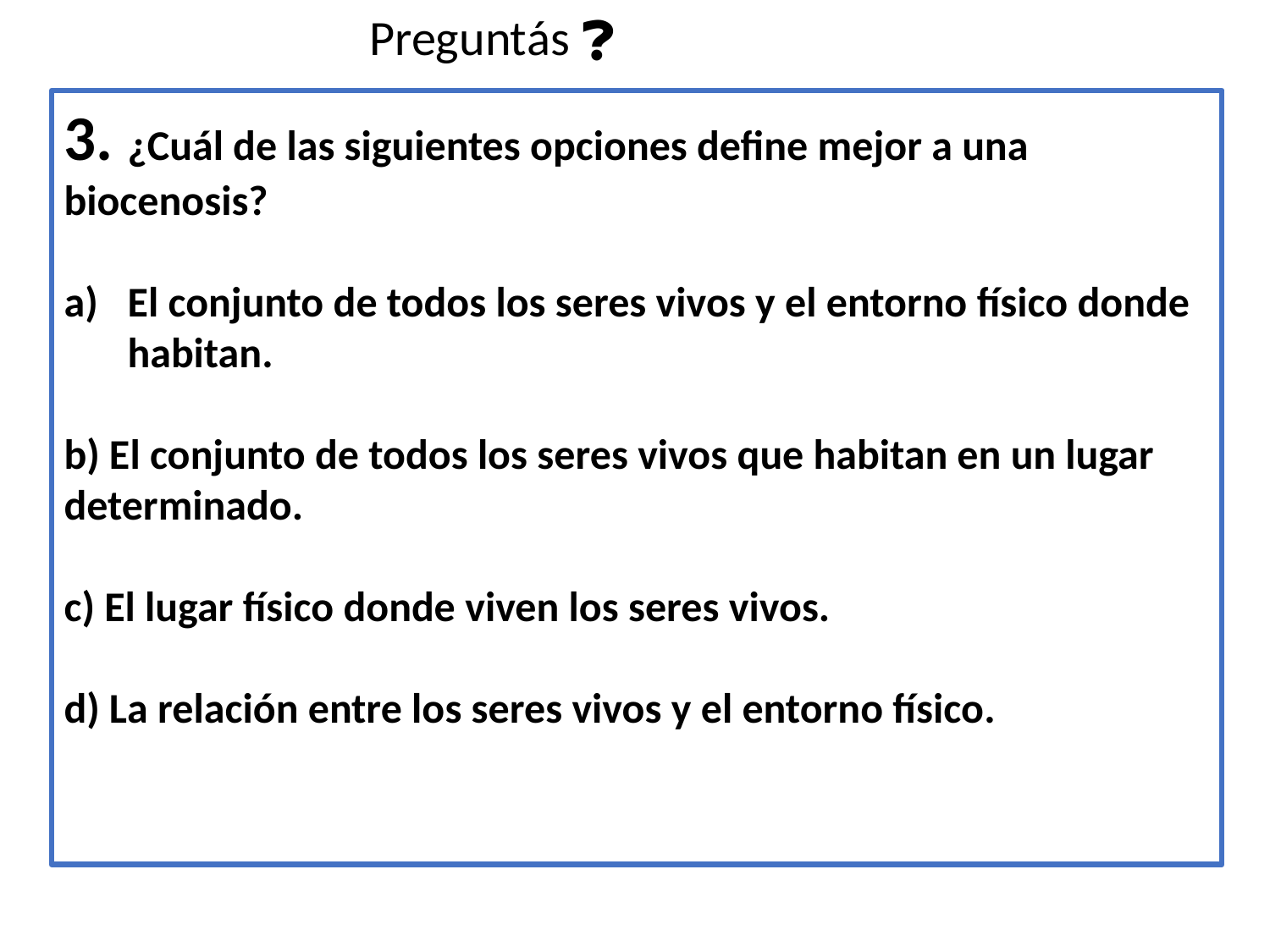

Preguntás ❓
3. ¿Cuál de las siguientes opciones define mejor a una biocenosis?

El conjunto de todos los seres vivos y el entorno físico donde habitan.

b) El conjunto de todos los seres vivos que habitan en un lugar determinado.

c) El lugar físico donde viven los seres vivos.

d) La relación entre los seres vivos y el entorno físico.